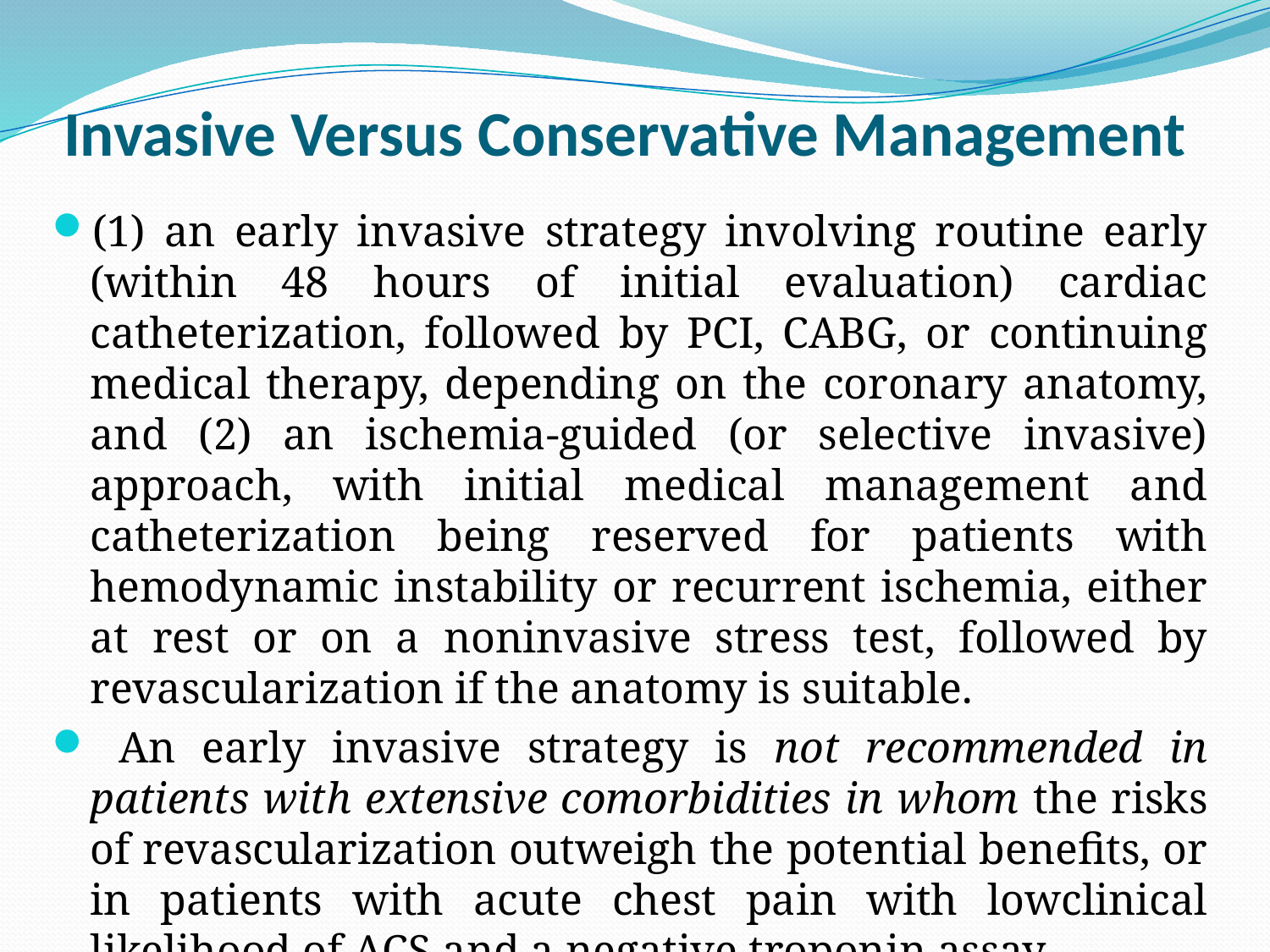

# Invasive Versus Conservative Management
(1) an early invasive strategy involving routine early (within 48 hours of initial evaluation) cardiac catheterization, followed by PCI, CABG, or continuing medical therapy, depending on the coronary anatomy, and (2) an ischemia-guided (or selective invasive) approach, with initial medical management and catheterization being reserved for patients with hemodynamic instability or recurrent ischemia, either at rest or on a noninvasive stress test, followed by revascularization if the anatomy is suitable.
 An early invasive strategy is not recommended in patients with extensive comorbidities in whom the risks of revascularization outweigh the potential benefits, or in patients with acute chest pain with lowclinical likelihood of ACS and a negative troponin assay.